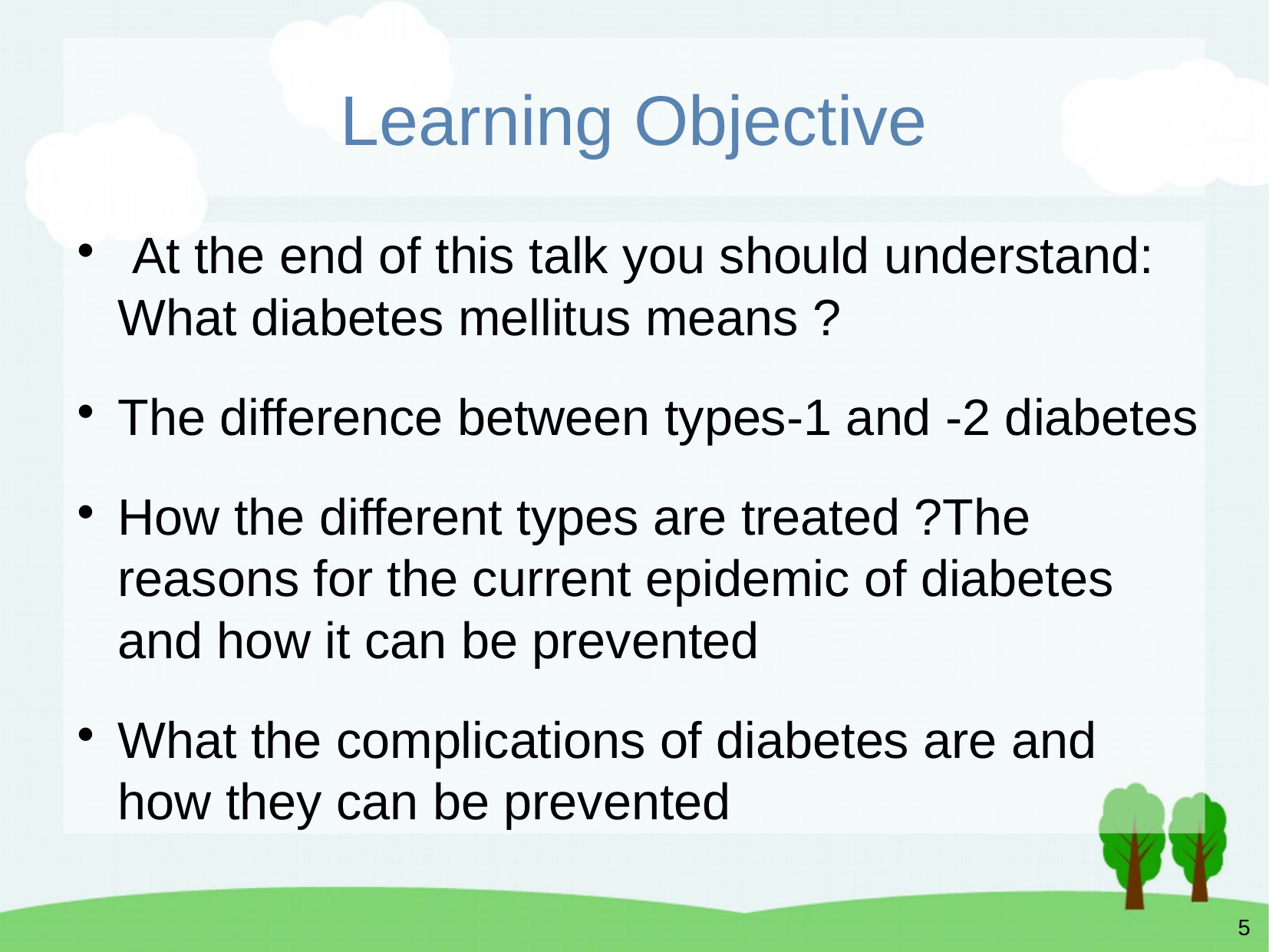

# Learning Objective
 At the end of this talk you should understand:  What diabetes mellitus means ?
The difference between types-1 and -2 diabetes
How the different types are treated ?The reasons for the current epidemic of diabetes and how it can be prevented
What the complications of diabetes are and how they can be prevented
5